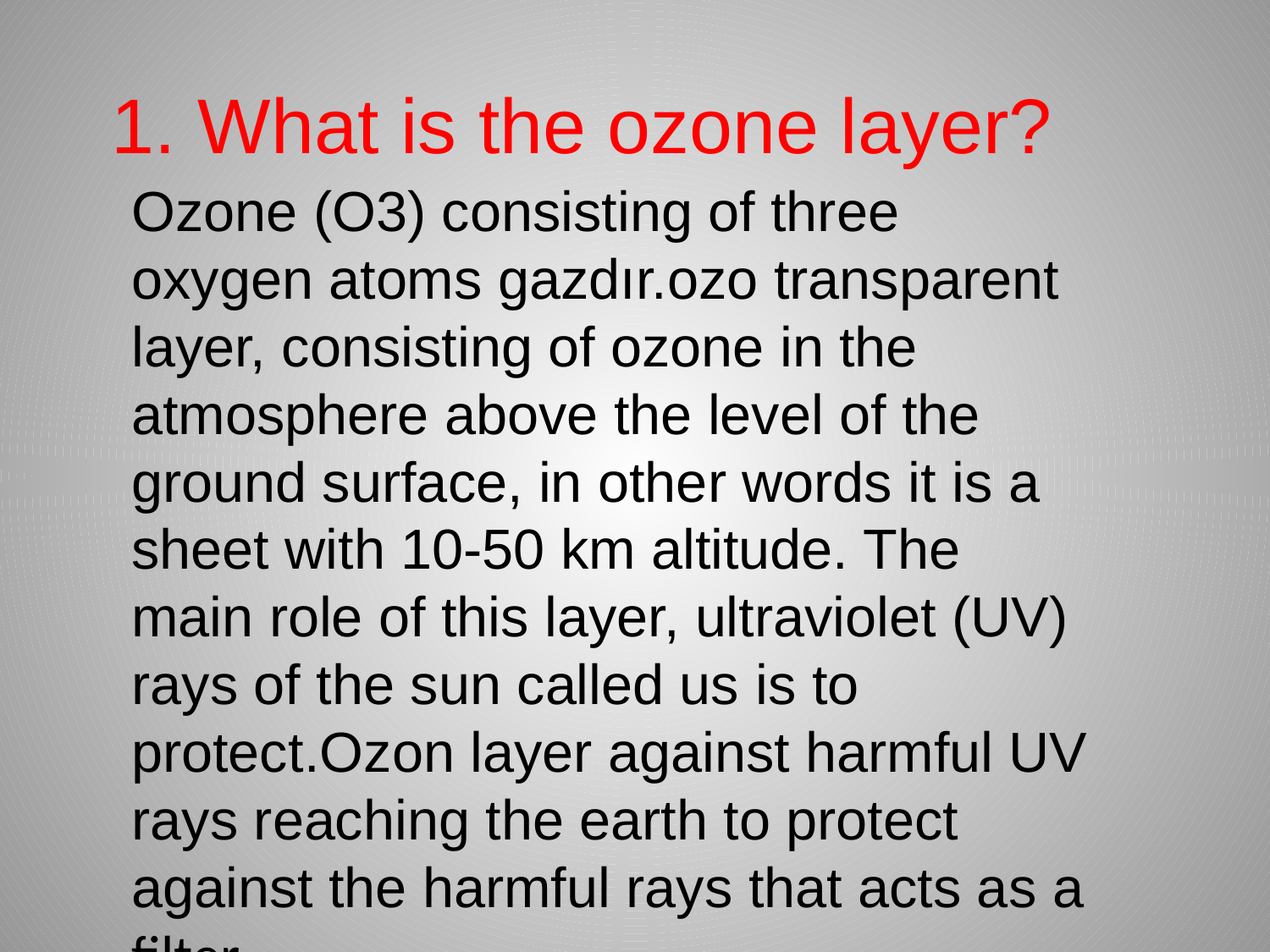

1. What is the ozone layer?
Ozone (O3) consisting of three oxygen atoms gazdır.ozo transparent layer, consisting of ozone in the atmosphere above the level of the ground surface, in other words it is a sheet with 10-50 km altitude. The main role of this layer, ultraviolet (UV) rays of the sun called us is to protect.Ozon layer against harmful UV rays reaching the earth to protect against the harmful rays that acts as a filter.